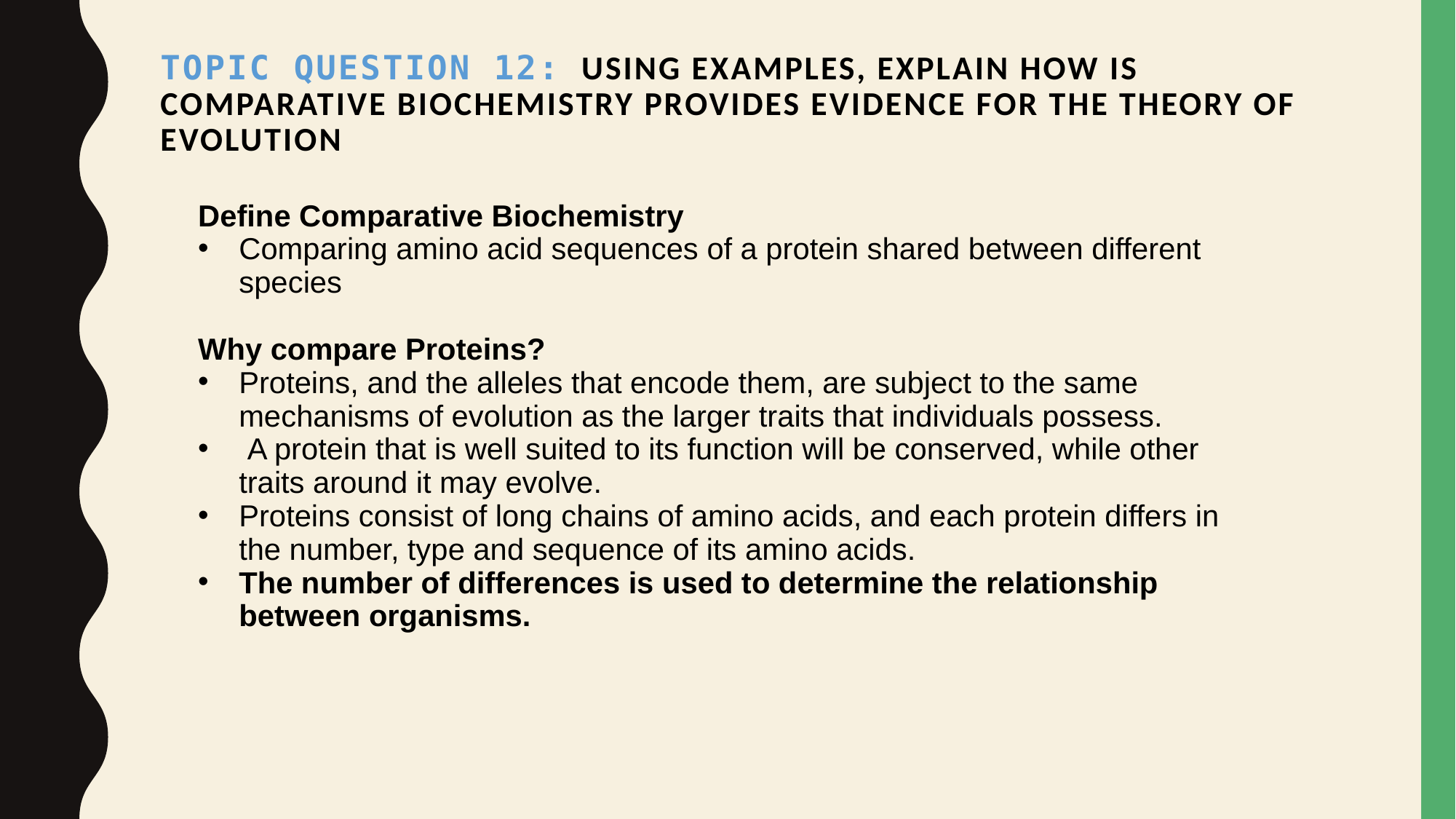

Topic Question 12:  Using examples, explain how is Comparative Biochemistry provides evidence for the theory of evolution
Define Comparative Biochemistry
Comparing amino acid sequences of a protein shared between different species

Why compare Proteins?
Proteins, and the alleles that encode them, are subject to the same mechanisms of evolution as the larger traits that individuals possess.
 A protein that is well suited to its function will be conserved, while other traits around it may evolve.
Proteins consist of long chains of amino acids, and each protein differs in the number, type and sequence of its amino acids.
The number of differences is used to determine the relationship between organisms.